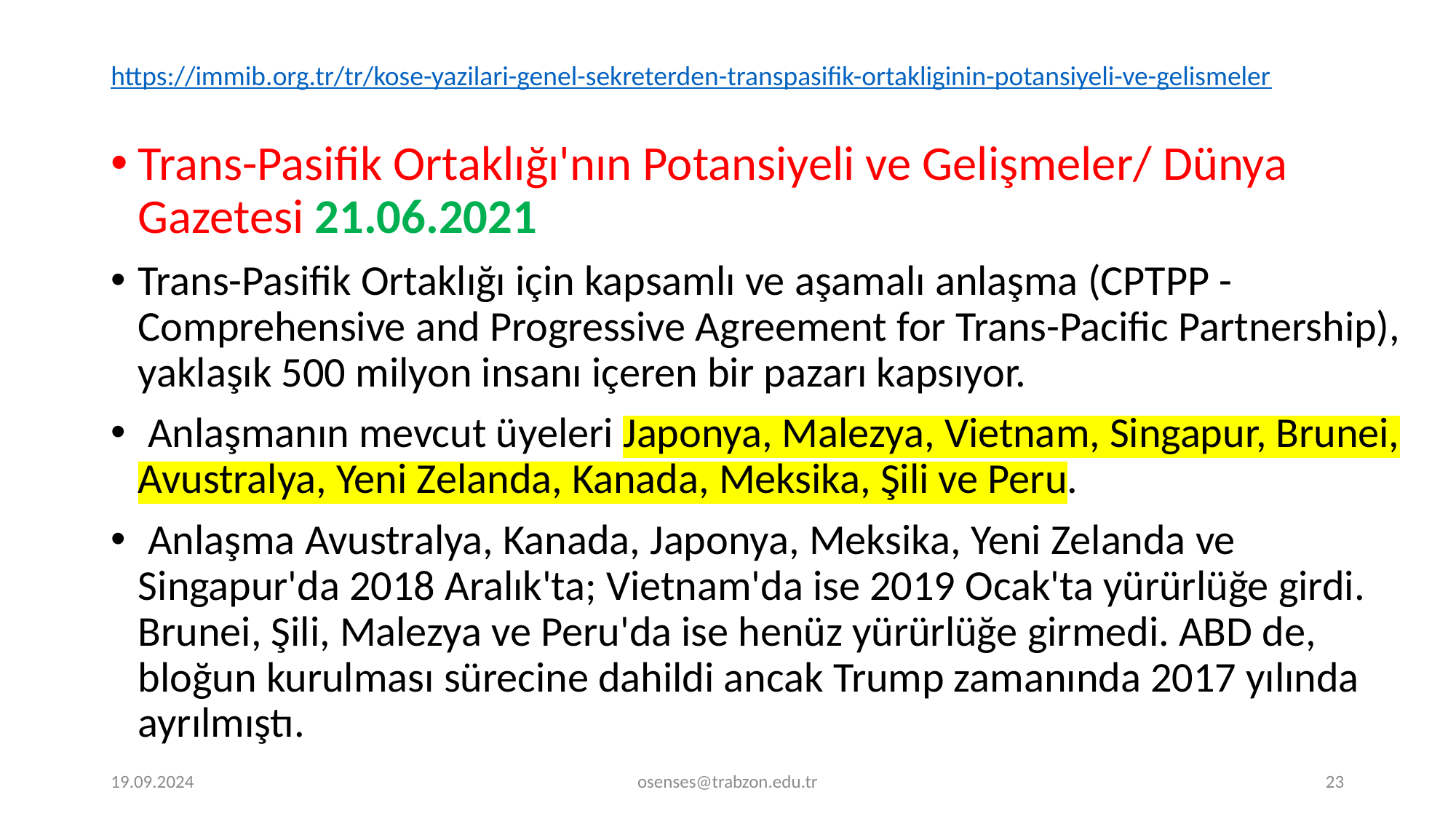

# https://immib.org.tr/tr/kose-yazilari-genel-sekreterden-transpasifik-ortakliginin-potansiyeli-ve-gelismeler
Trans-Pasifik Ortaklığı'nın Potansiyeli ve Gelişmeler/ Dünya Gazetesi 21.06.2021
Trans-Pasifik Ortaklığı için kapsamlı ve aşamalı anlaşma (CPTPP - Comprehensive and Progressive Agreement for Trans-Pacific Partnership), yaklaşık 500 milyon insanı içeren bir pazarı kapsıyor.
 Anlaşmanın mevcut üyeleri Japonya, Malezya, Vietnam, Singapur, Brunei, Avustralya, Yeni Zelanda, Kanada, Meksika, Şili ve Peru.
 Anlaşma Avustralya, Kanada, Japonya, Meksika, Yeni Zelanda ve Singapur'da 2018 Aralık'ta; Vietnam'da ise 2019 Ocak'ta yürürlüğe girdi. Brunei, Şili, Malezya ve Peru'da ise henüz yürürlüğe girmedi. ABD de, bloğun kurulması sürecine dahildi ancak Trump zamanında 2017 yılında ayrılmıştı.
19.09.2024
osenses@trabzon.edu.tr
23